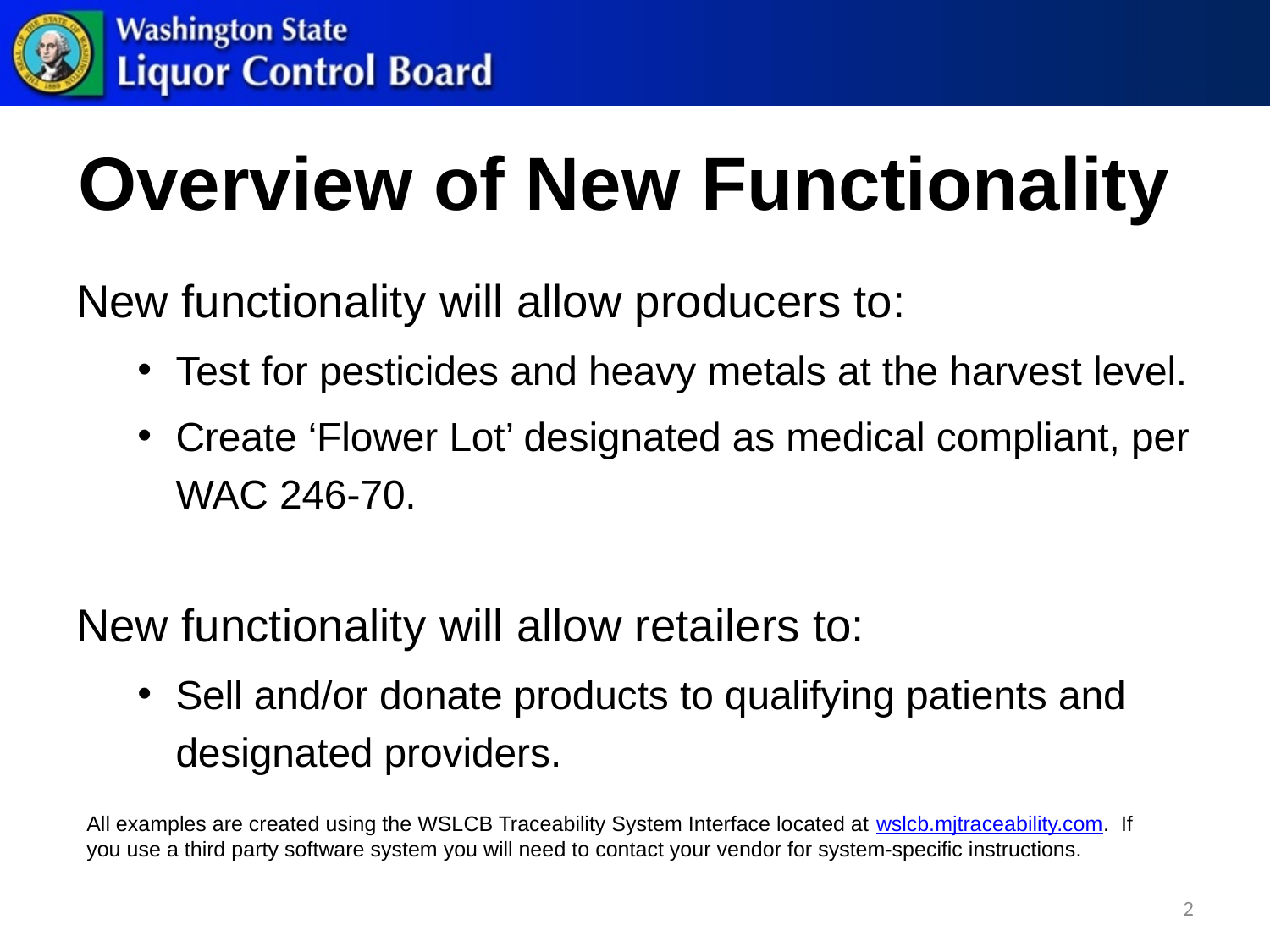

# Overview of New Functionality
New functionality will allow producers to:
Test for pesticides and heavy metals at the harvest level.
Create ‘Flower Lot’ designated as medical compliant, per WAC 246-70.
New functionality will allow retailers to:
Sell and/or donate products to qualifying patients and designated providers.

All examples are created using the WSLCB Traceability System Interface located at wslcb.mjtraceability.com.  If you use a third party software system you will need to contact your vendor for system-specific instructions.

2